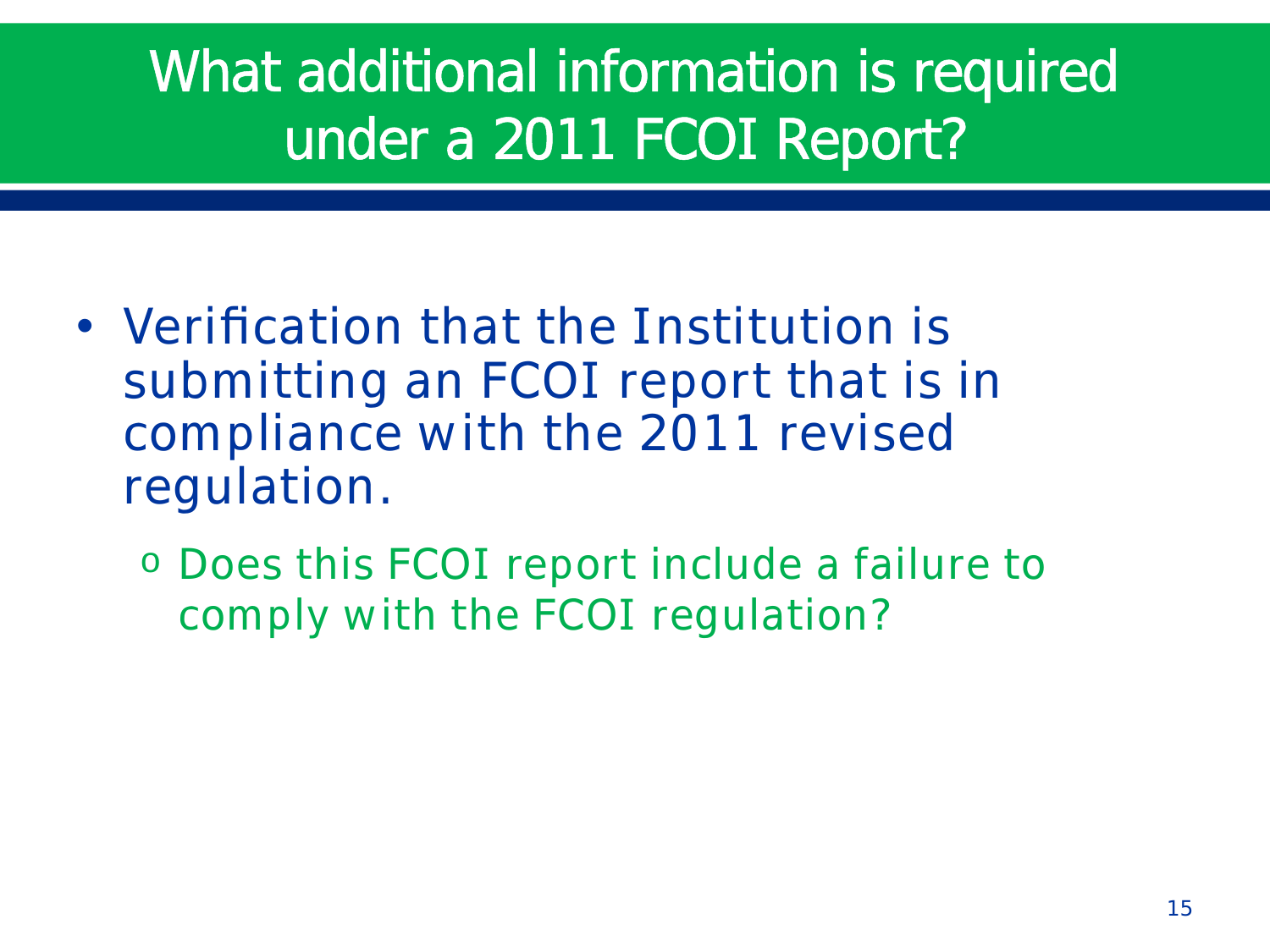

# What additional information is required under a 2011 FCOI Report?

Verification that the Institution is submitting an FCOI report that is in compliance with the 2011 revised regulation.
Does this FCOI report include a failure to comply with the FCOI regulation?

15